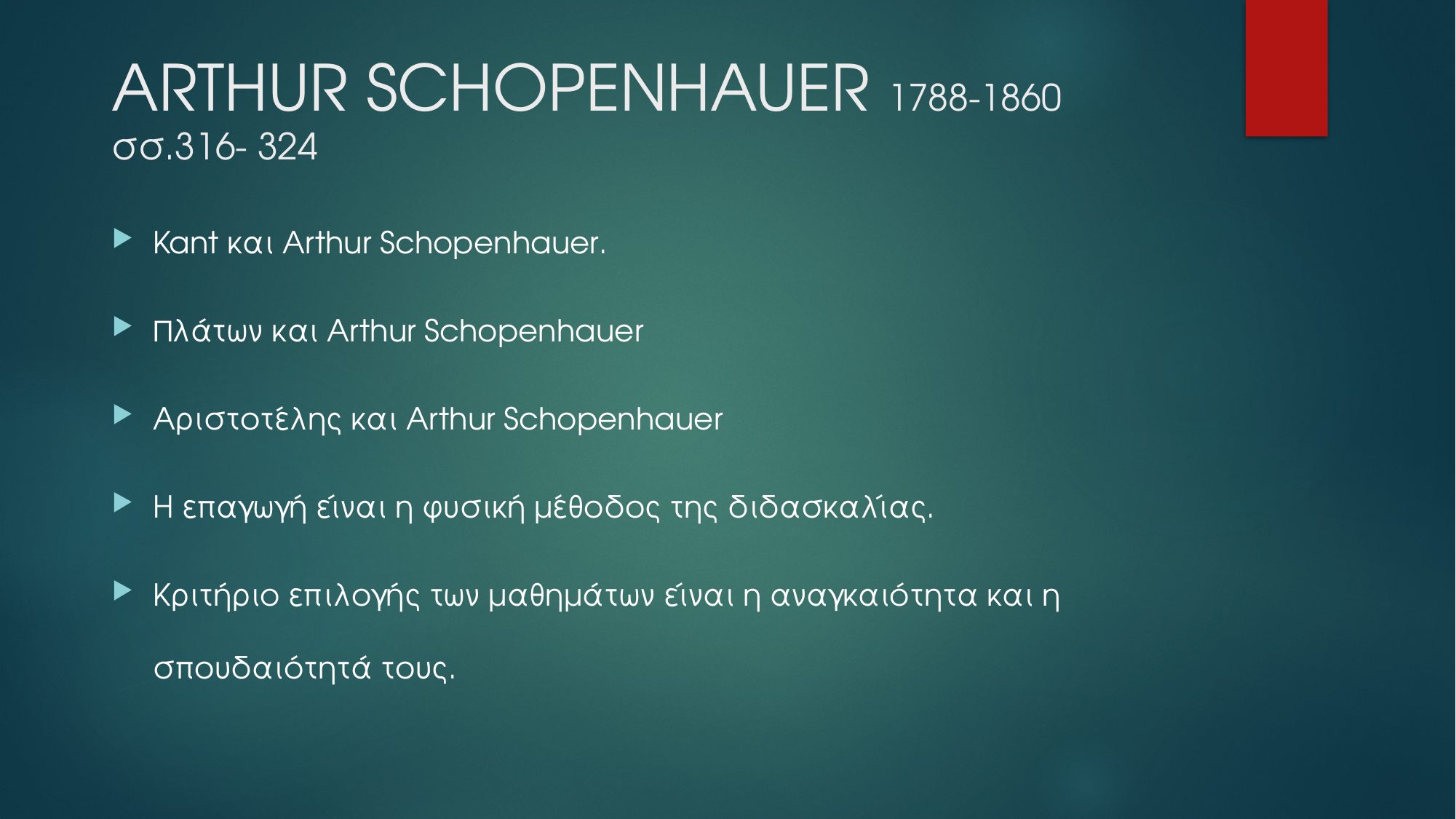

# ARTHUR SCHOPENHAUER 1788-1860 σσ.316- 324
Kant και Arthur Schopenhauer.
Πλάτων και Arthur Schopenhauer
Αριστοτέλης και Arthur Schopenhauer
Η επαγωγή είναι η φυσική μέθοδος της διδασκαλίας.
Κριτήριο επιλογής των μαθημάτων είναι η αναγκαιότητα και η σπουδαιότητά τους.